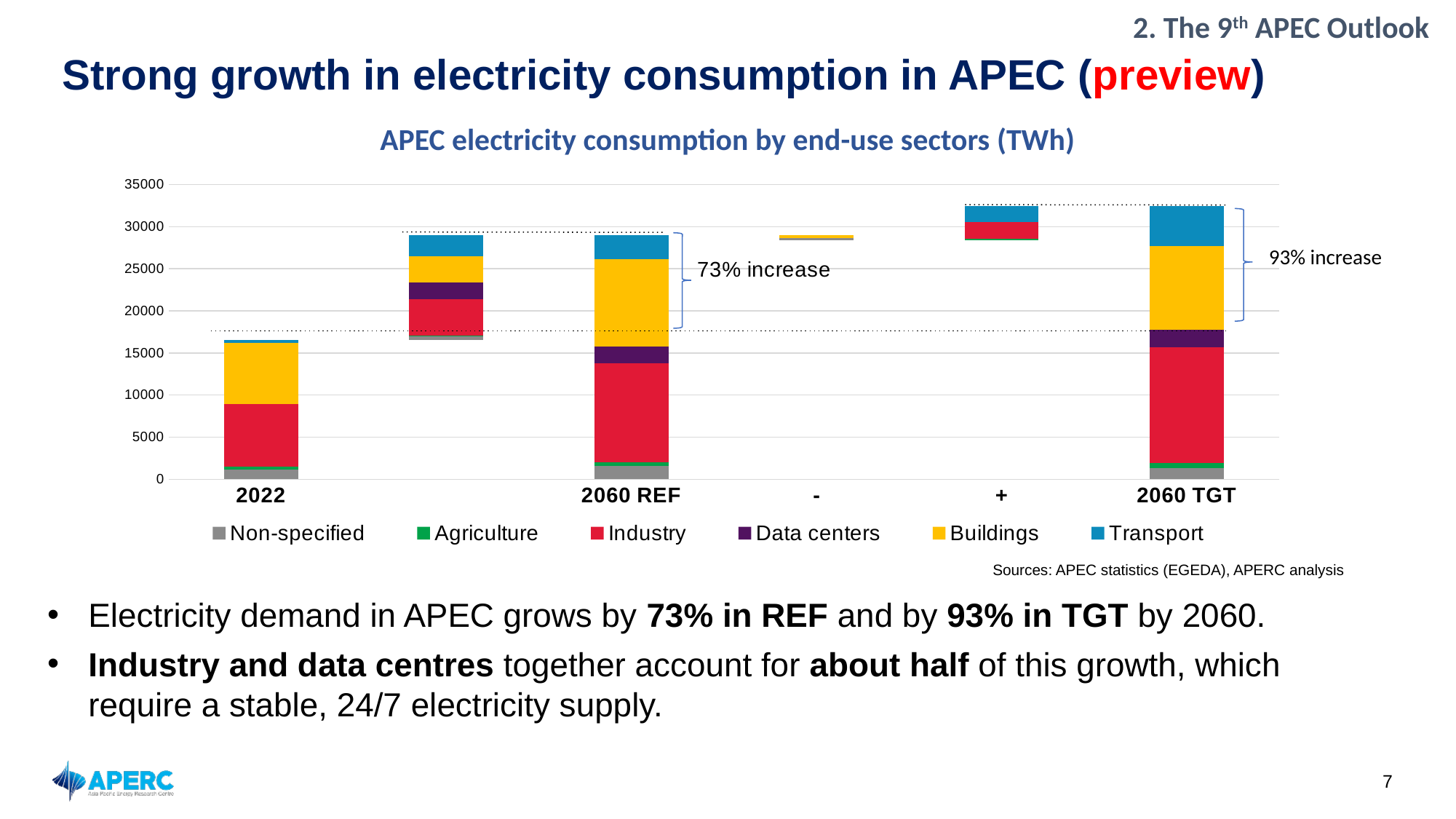

2. The 9th APEC Outlook
# Strong growth in electricity consumption in APEC (preview)
APEC electricity consumption by end-use sectors (TWh)

### Chart

| Category | … | Non-specified | Agriculture | Industry | Data centers | Buildings | Transport |
|---|---|---|---|---|---|---|---|
| 2022 | None | 1147.5277777777778 | 340.05555555555554 | 7425.722222222222 | 0.0 | 7249.666666666666 | 356.6111111111111 |
|  | 16519.583333333332 | 438.55555555555543 | 124.97222222222217 | 4270.86111111111 | 2052.361111111111 | 3111.6944444444453 | 2510.6944444444443 |
| 2060 REF | None | 1586.0833333333333 | 465.0277777777777 | 11696.583333333332 | 2052.361111111111 | 10361.361111111111 | 2867.305555555555 |
| - | 28376.19444444444 | 252.6388888888889 | 0.0 | 0.0 | 0.0 | 399.8888888888887 | 0.0 |
| + | 28376.19444444444 | 0.0 | 148.5 | 2013.2777777777792 | 0.0 | 0.0 | 1883.8611111111118 |
| 2060 TGT | None | 1333.4444444444443 | 613.5277777777777 | 13709.861111111111 | 2052.361111111111 | 9961.472222222223 | 4751.166666666667 |

93% increase
Sources: APEC statistics (EGEDA), APERC analysis
Electricity demand in APEC grows by 73% in REF and by 93% in TGT by 2060.
Industry and data centres together account for about half of this growth, which require a stable, 24/7 electricity supply.
7